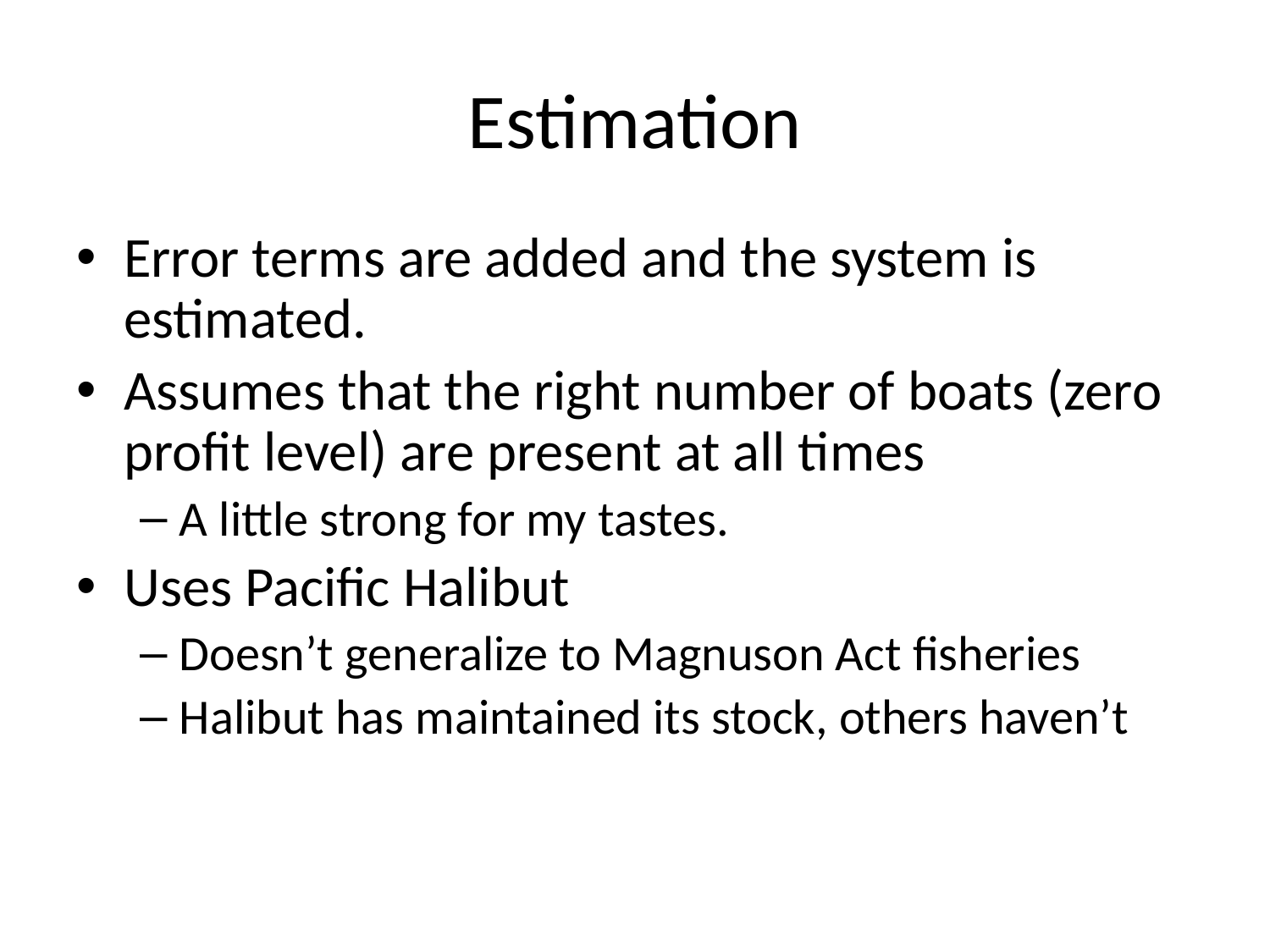

# Estimation
Error terms are added and the system is estimated.
Assumes that the right number of boats (zero profit level) are present at all times
A little strong for my tastes.
Uses Pacific Halibut
Doesn’t generalize to Magnuson Act fisheries
Halibut has maintained its stock, others haven’t